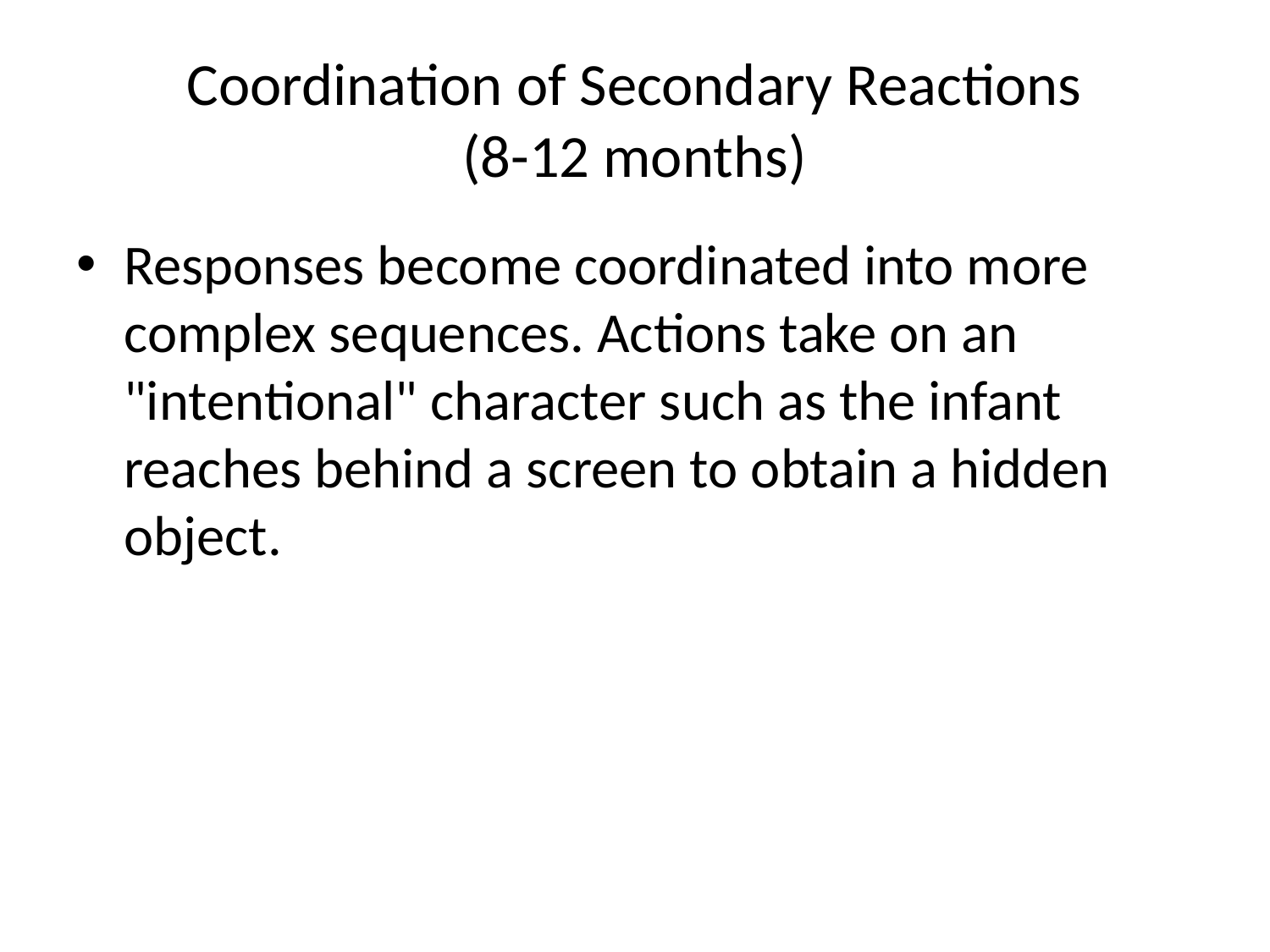

# Coordination of Secondary Reactions (8-12 months)
Responses become coordinated into more complex sequences. Actions take on an "intentional" character such as the infant reaches behind a screen to obtain a hidden object.